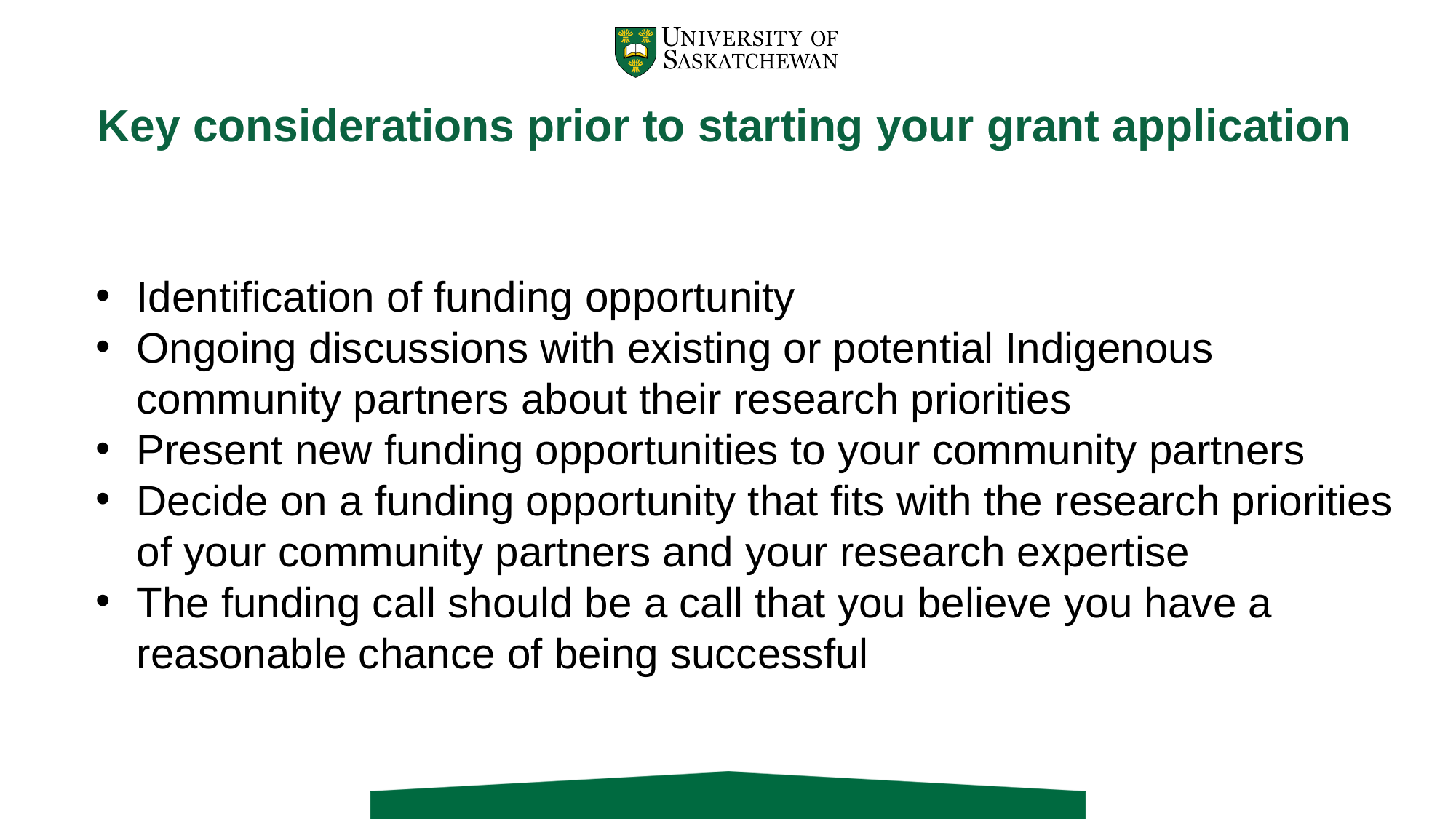

# Key considerations prior to starting your grant application
Identification of funding opportunity
Ongoing discussions with existing or potential Indigenous community partners about their research priorities
Present new funding opportunities to your community partners
Decide on a funding opportunity that fits with the research priorities of your community partners and your research expertise
The funding call should be a call that you believe you have a reasonable chance of being successful